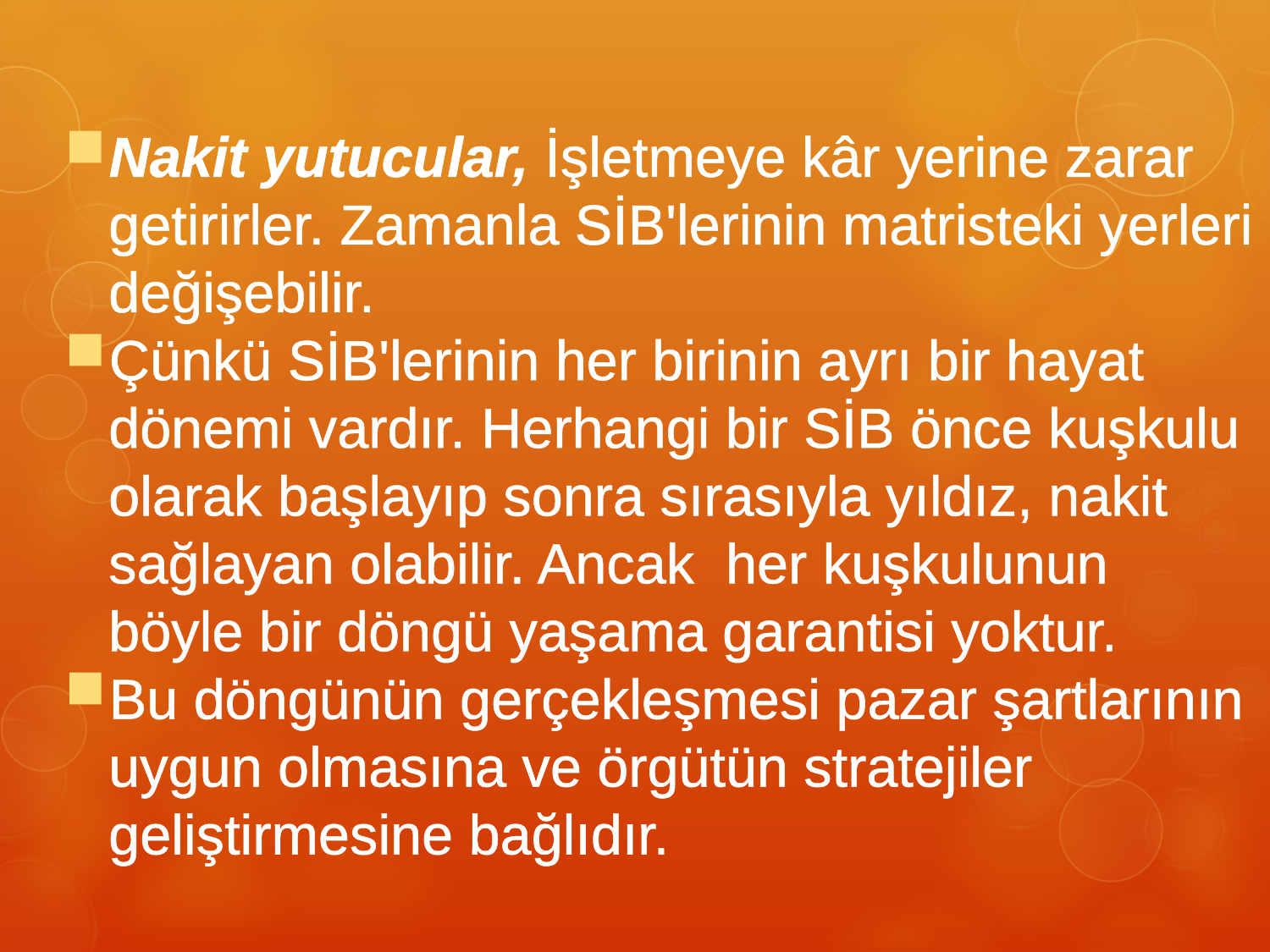

Nakit yutucular, İşletmeye kâr yerine zarar getirirler. Zamanla SİB'lerinin matristeki yerleri değişebilir.
Çünkü SİB'lerinin her birinin ayrı bir hayat dönemi vardır. Herhangi bir SİB önce kuşkulu olarak başlayıp sonra sırasıyla yıldız, nakit sağlayan olabilir. Ancak  her kuşkulunun böyle bir döngü yaşama garantisi yoktur.
Bu döngünün gerçekleşmesi pazar şartlarının uygun olmasına ve örgütün stratejiler geliştirmesine bağlıdır.